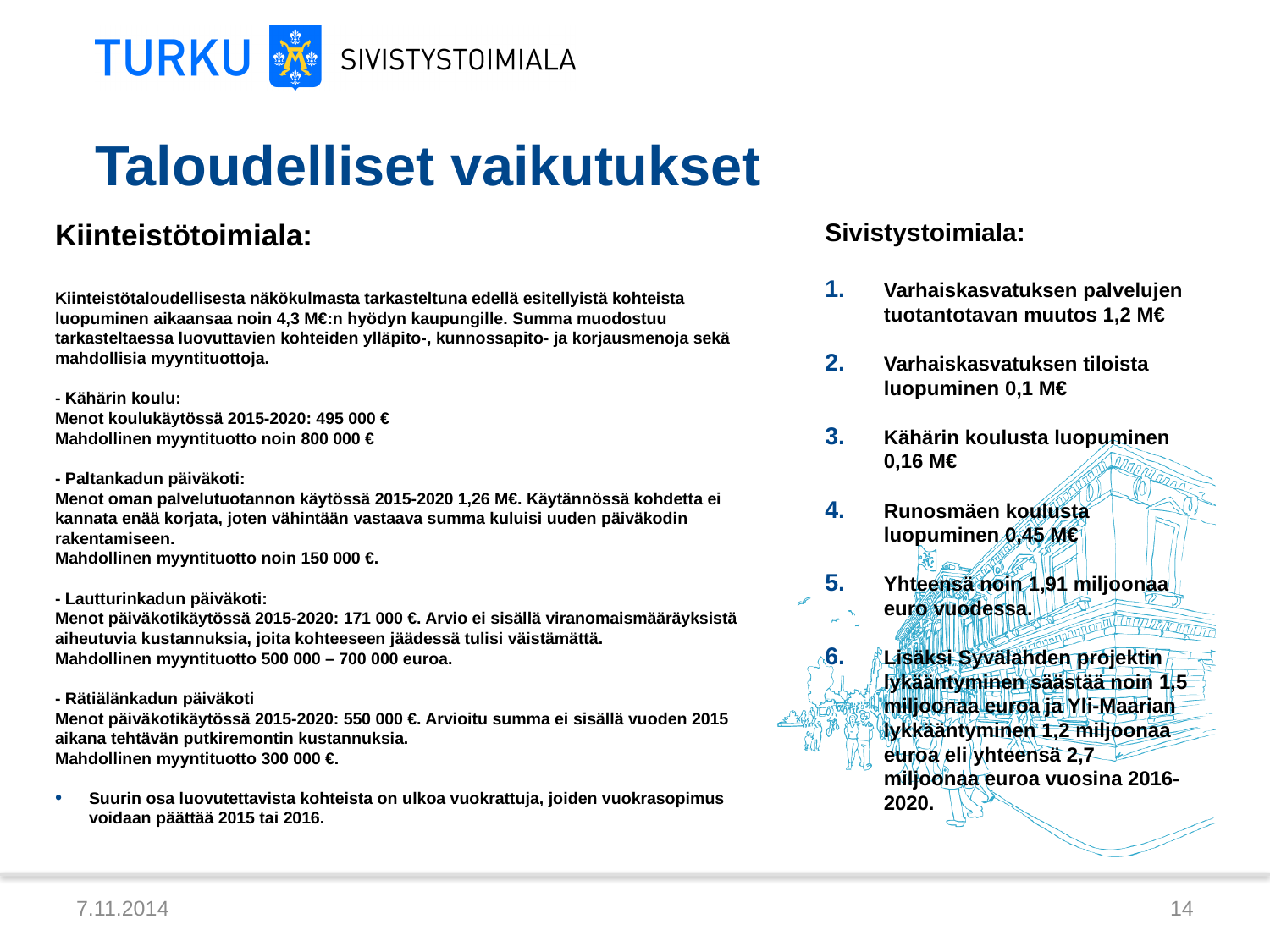

# Taloudelliset vaikutukset
Kiinteistötoimiala:

Kiinteistötaloudellisesta näkökulmasta tarkasteltuna edellä esitellyistä kohteista luopuminen aikaansaa noin 4,3 M€:n hyödyn kaupungille. Summa muodostuu tarkasteltaessa luovuttavien kohteiden ylläpito-, kunnossapito- ja korjausmenoja sekä mahdollisia myyntituottoja.

- Kähärin koulu:
Menot koulukäytössä 2015-2020: 495 000 €
Mahdollinen myyntituotto noin 800 000 €

- Paltankadun päiväkoti:
Menot oman palvelutuotannon käytössä 2015-2020 1,26 M€. Käytännössä kohdetta ei kannata enää korjata, joten vähintään vastaava summa kuluisi uuden päiväkodin rakentamiseen.
Mahdollinen myyntituotto noin 150 000 €.

- Lautturinkadun päiväkoti:
Menot päiväkotikäytössä 2015-2020: 171 000 €. Arvio ei sisällä viranomaismääräyksistä aiheutuvia kustannuksia, joita kohteeseen jäädessä tulisi väistämättä.
Mahdollinen myyntituotto 500 000 – 700 000 euroa.

- Rätiälänkadun päiväkoti
Menot päiväkotikäytössä 2015-2020: 550 000 €. Arvioitu summa ei sisällä vuoden 2015 aikana tehtävän putkiremontin kustannuksia.
Mahdollinen myyntituotto 300 000 €.

Suurin osa luovutettavista kohteista on ulkoa vuokrattuja, joiden vuokrasopimus voidaan päättää 2015 tai 2016.
Sivistystoimiala:

Varhaiskasvatuksen palvelujen tuotantotavan muutos 1,2 M€

Varhaiskasvatuksen tiloista luopuminen 0,1 M€

Kähärin koulusta luopuminen 0,16 M€

Runosmäen koulusta luopuminen 0,45 M€

Yhteensä noin 1,91 miljoonaa euro vuodessa.

Lisäksi Syvälahden projektin lykääntyminen säästää noin 1,5 miljoonaa euroa ja Yli-Maarian lykkääntyminen 1,2 miljoonaa euroa eli yhteensä 2,7 miljoonaa euroa vuosina 2016-2020.

7.11.2014
14